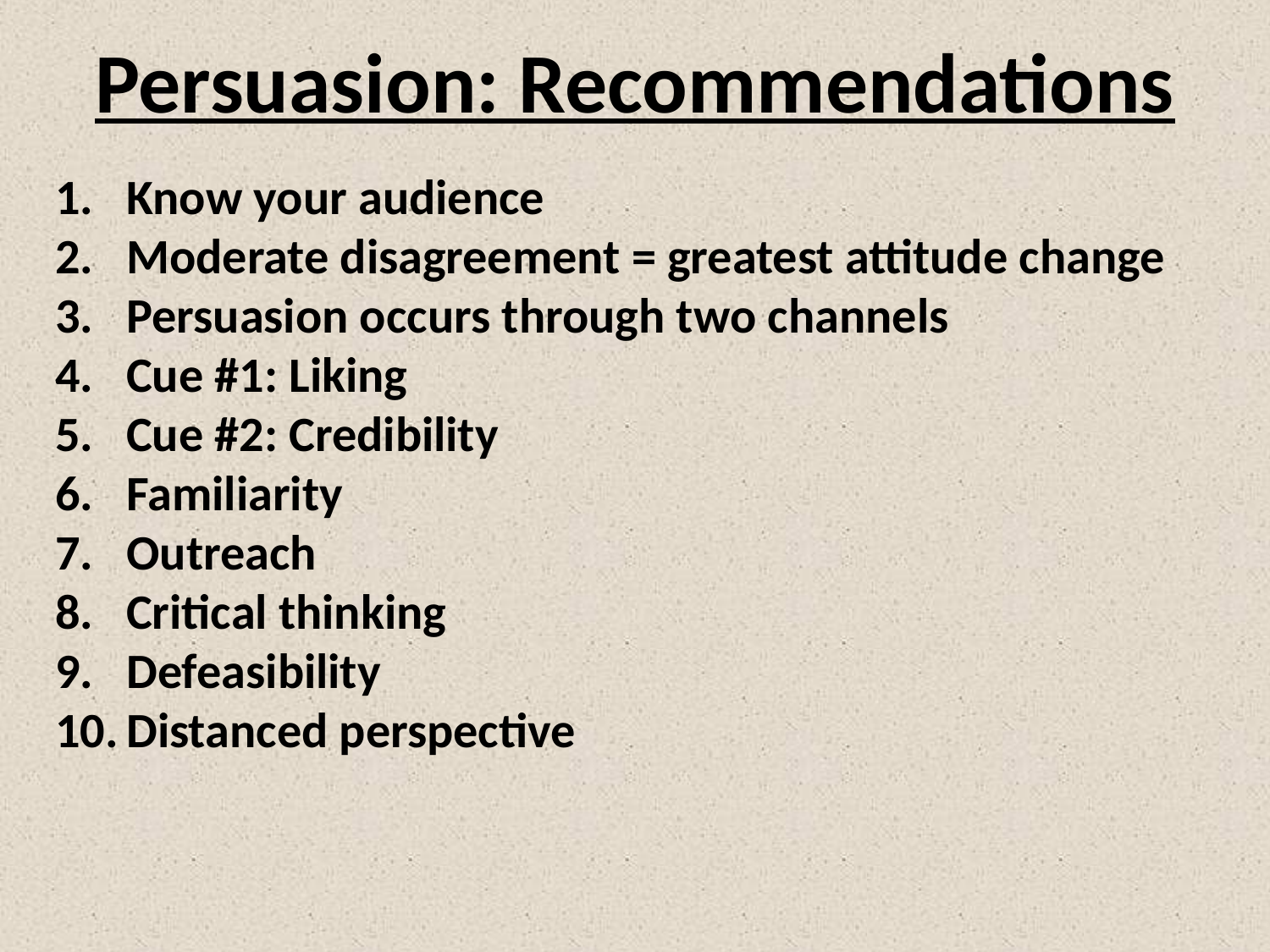

# Persuasion: Recommendations
Know your audience
Moderate disagreement = greatest attitude change
Persuasion occurs through two channels
Cue #1: Liking
Cue #2: Credibility
Familiarity
Outreach
Critical thinking
Defeasibility
Distanced perspective